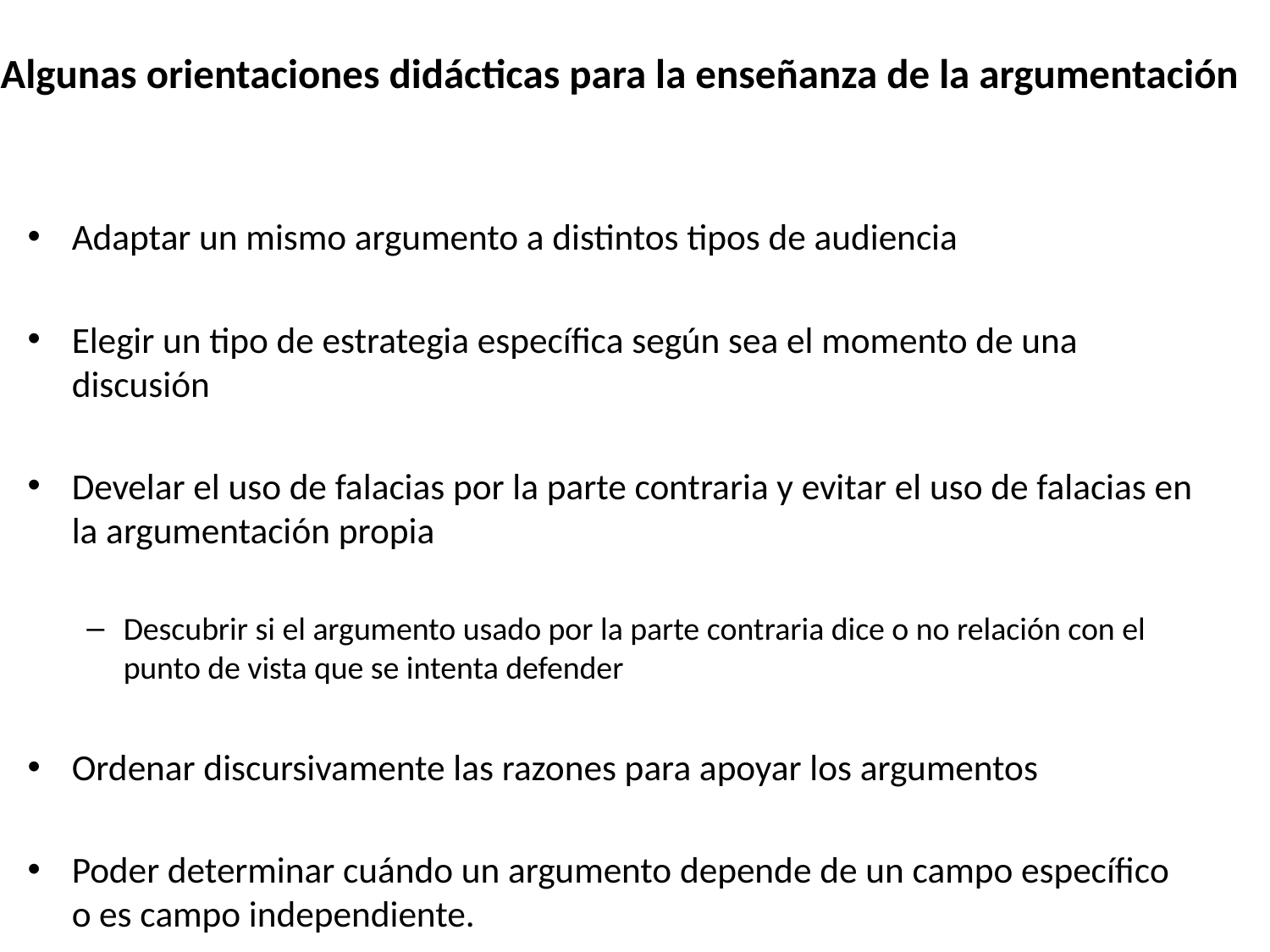

# Algunas orientaciones didácticas para la enseñanza de la argumentación

Adaptar un mismo argumento a distintos tipos de audiencia

Elegir un tipo de estrategia específica según sea el momento de una discusión

Develar el uso de falacias por la parte contraria y evitar el uso de falacias en la argumentación propia

Descubrir si el argumento usado por la parte contraria dice o no relación con el punto de vista que se intenta defender

Ordenar discursivamente las razones para apoyar los argumentos

Poder determinar cuándo un argumento depende de un campo específico o es campo independiente.